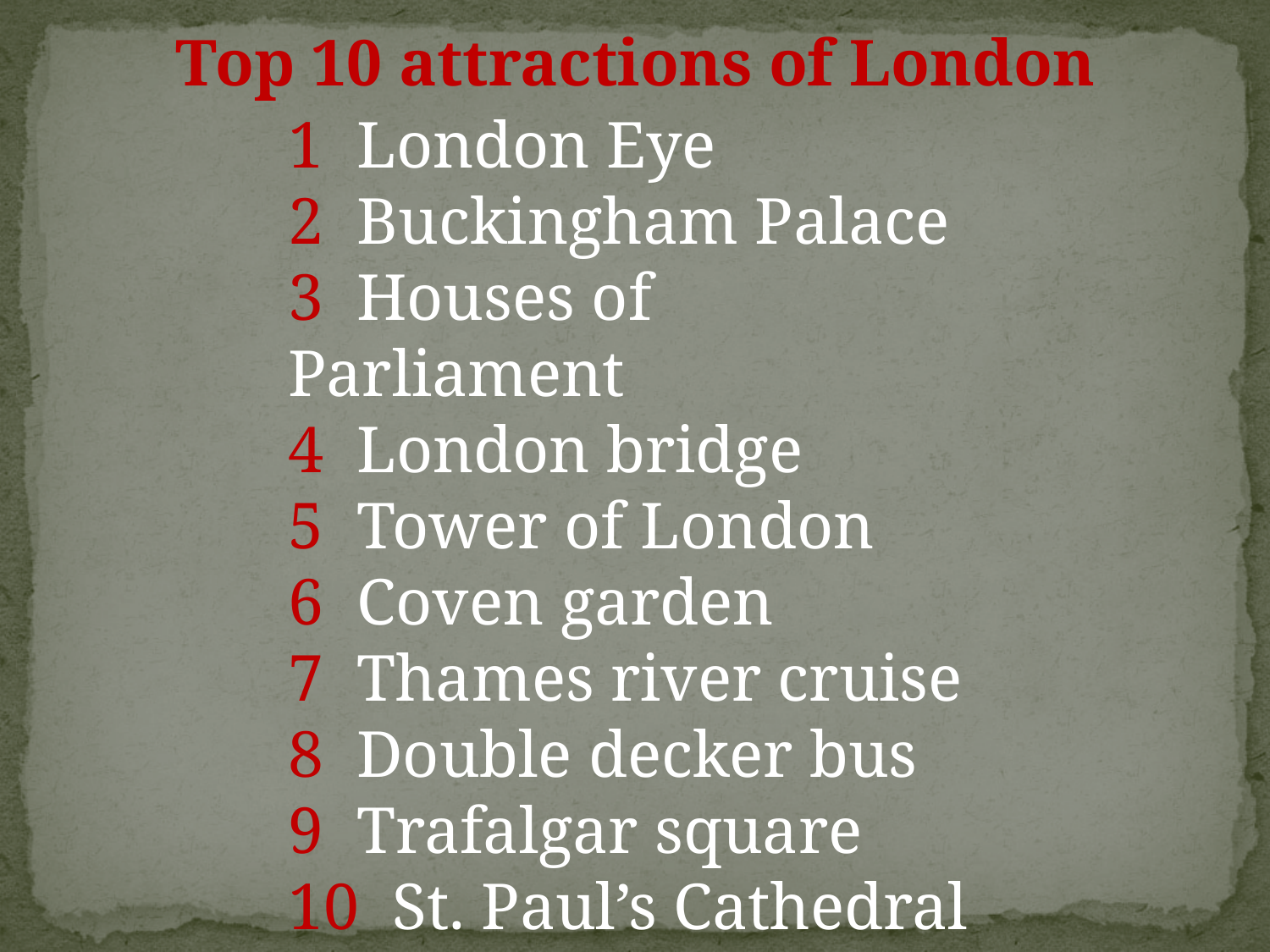

Top 10 attractions of London
1  London Eye
2  Buckingham Palace
3  Houses of Parliament
4  London bridge
5  Tower of London
6  Coven garden
7  Thames river cruise
8  Double decker bus
9  Trafalgar square
10  St. Paul’s Cathedral